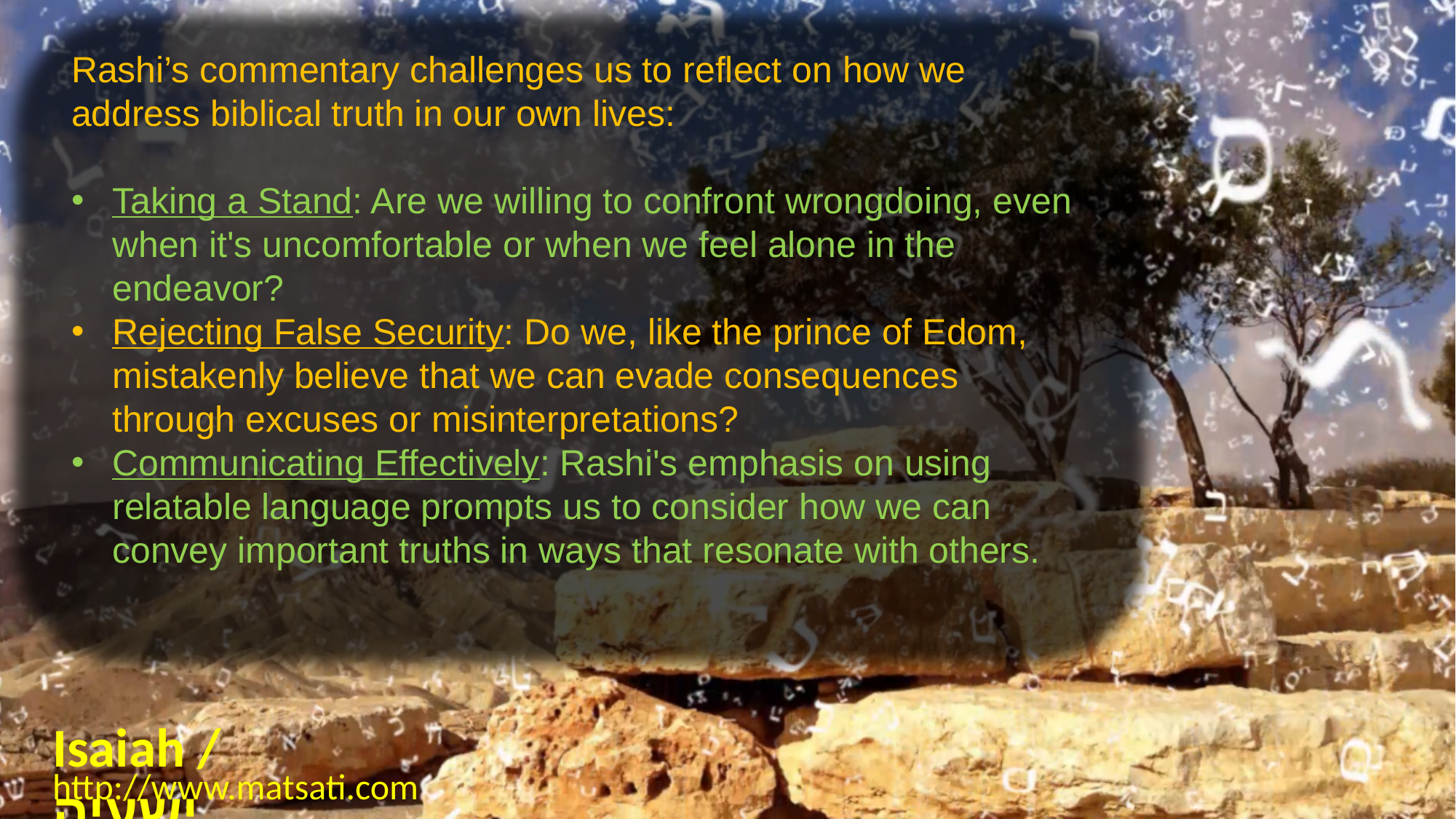

Rashi’s commentary challenges us to reflect on how we address biblical truth in our own lives:

Taking a Stand: Are we willing to confront wrongdoing, even when it's uncomfortable or when we feel alone in the endeavor?
Rejecting False Security: Do we, like the prince of Edom, mistakenly believe that we can evade consequences through excuses or misinterpretations?
Communicating Effectively: Rashi's emphasis on using relatable language prompts us to consider how we can convey important truths in ways that resonate with others.
Isaiah / ישעיה
http://www.matsati.com